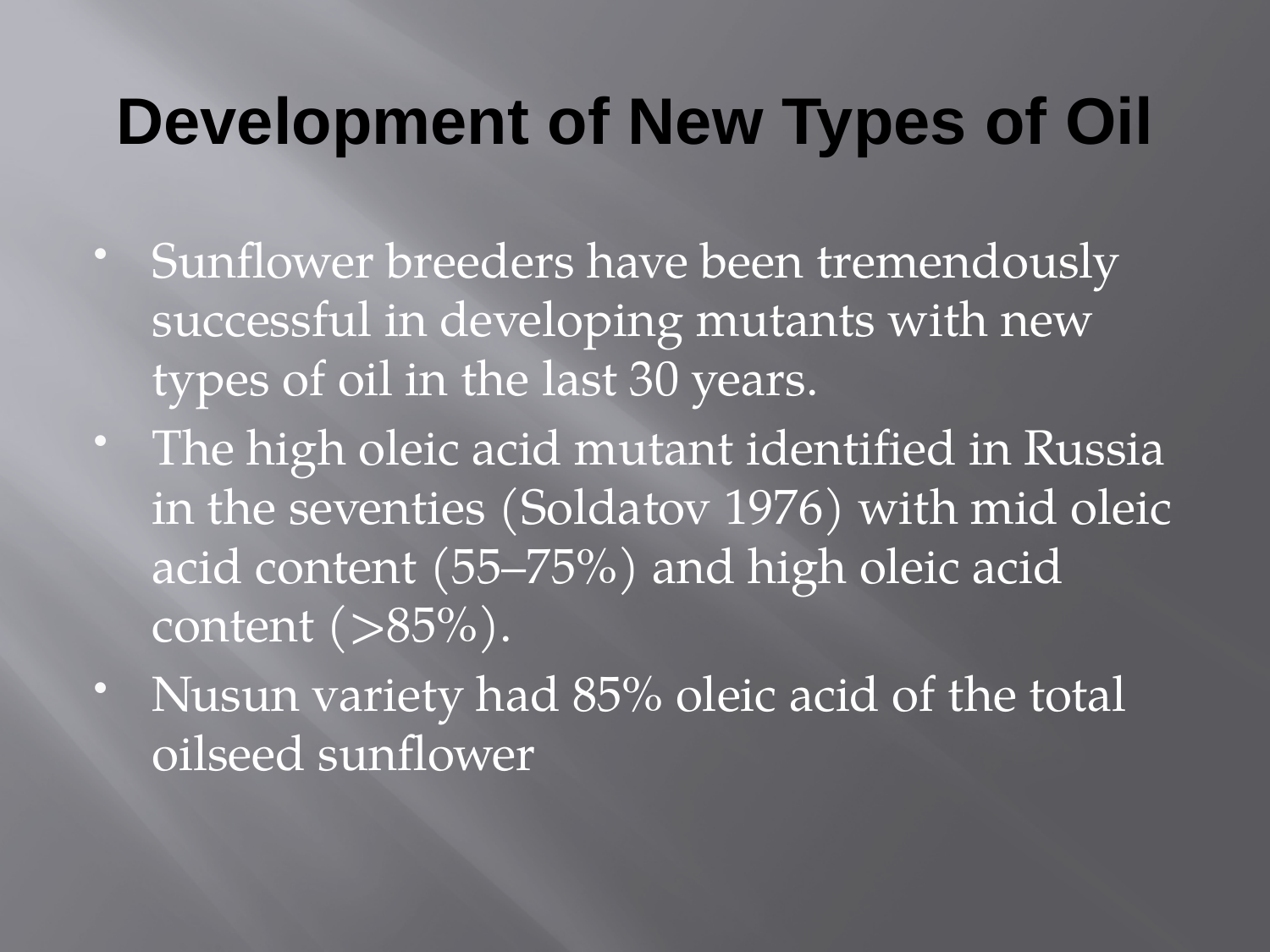

# Development of New Types of Oil
Sunflower breeders have been tremendously successful in developing mutants with new types of oil in the last 30 years.
The high oleic acid mutant identified in Russia in the seventies (Soldatov 1976) with mid oleic acid content (55–75%) and high oleic acid content (>85%).
Nusun variety had 85% oleic acid of the total oilseed sunflower